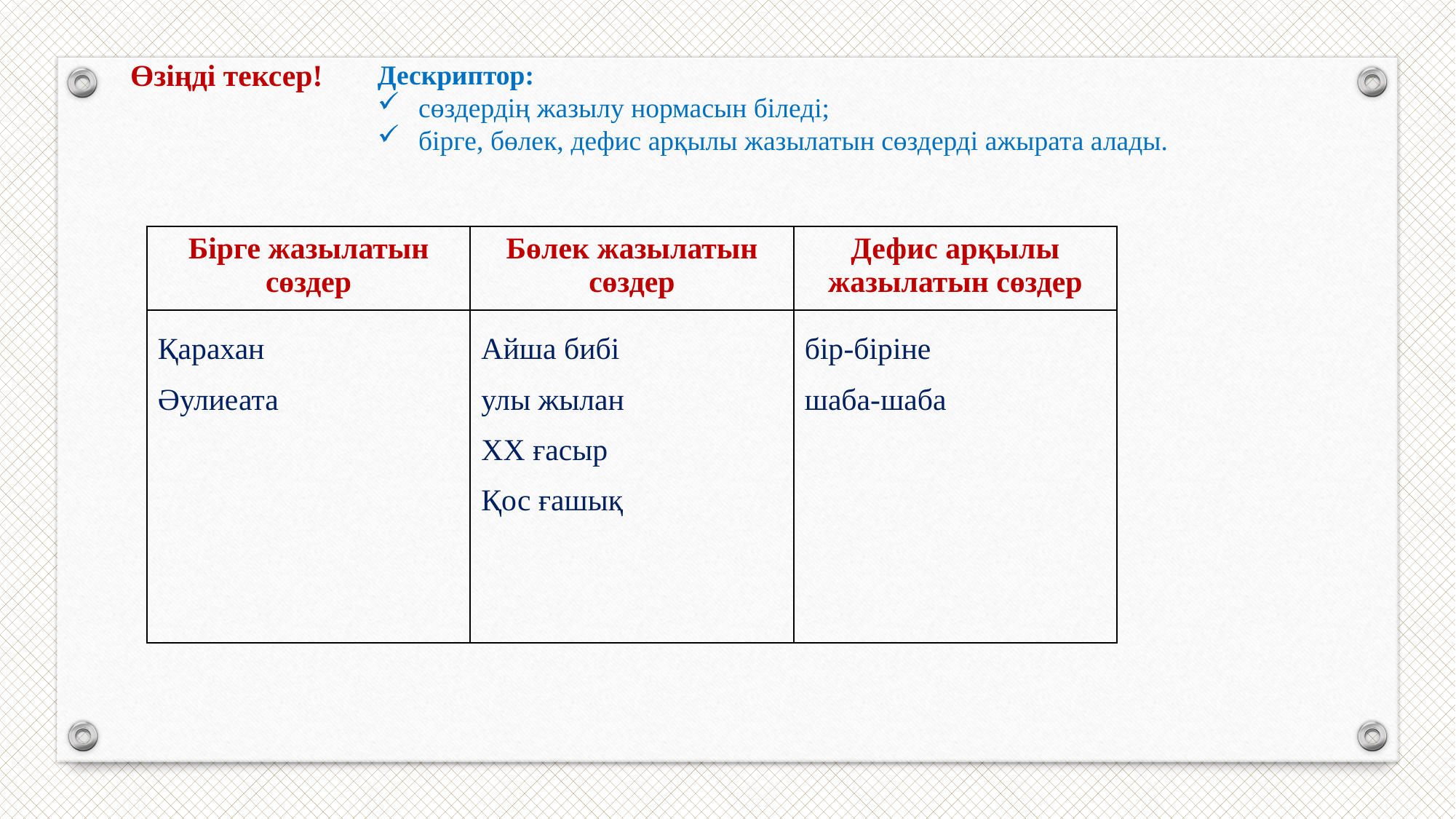

Өзіңді тексер!
Дескриптор:
сөздердің жазылу нормасын біледі;
бірге, бөлек, дефис арқылы жазылатын сөздерді ажырата алады.
| Бірге жазылатын сөздер | Бөлек жазылатын сөздер | Дефис арқылы жазылатын сөздер |
| --- | --- | --- |
| Қарахан Әулиеата | Айша бибі улы жылан XX ғасыр Қос ғашық | бір-біріне шаба-шаба |